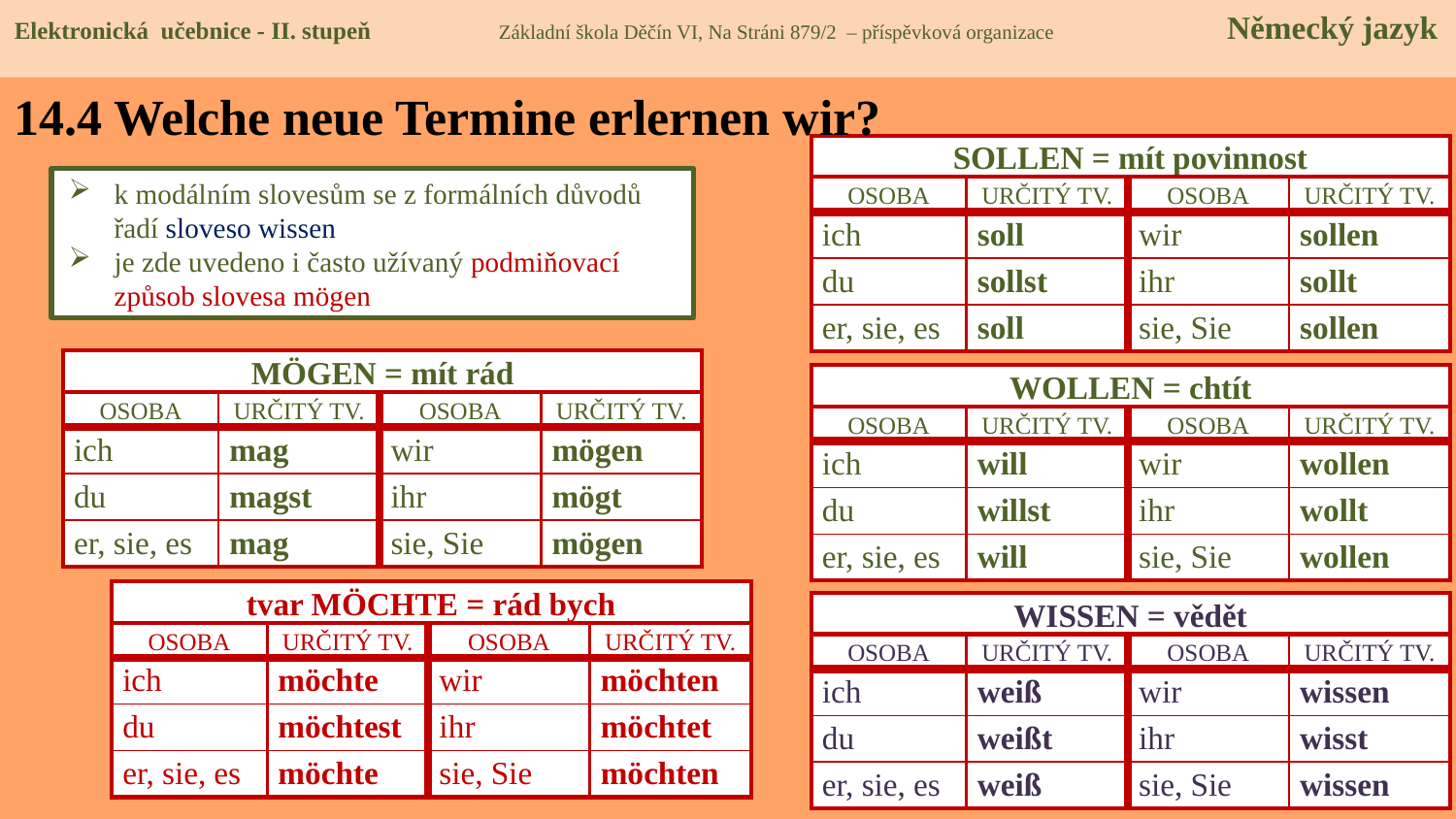

Elektronická  učebnice - II. stupeň                     Základní škola Děčín VI, Na Stráni 879/2  – příspěvková organizace                                  Německý jazyk

# 14.4 Welche neue Termine erlernen wir?
| SOLLEN = mít povinnost |  |  |  |
| --- | --- | --- | --- |
| OSOBA | URČITÝ TV. | OSOBA | URČITÝ TV. |
| ich | soll | wir | sollen |
| du | sollst | ihr | sollt |
| er, sie, es | soll | sie, Sie | sollen |
k modálním slovesům se z formálních důvodů řadí sloveso wissen
je zde uvedeno i často užívaný podmiňovací způsob slovesa mögen
| MÖGEN = mít rád |  |  |  |
| --- | --- | --- | --- |
| OSOBA | URČITÝ TV. | OSOBA | URČITÝ TV. |
| ich | mag | wir | mögen |
| du | magst | ihr | mögt |
| er, sie, es | mag | sie, Sie | mögen |
| WOLLEN = chtít |  |  |  |
| --- | --- | --- | --- |
| OSOBA | URČITÝ TV. | OSOBA | URČITÝ TV. |
| ich | will | wir | wollen |
| du | willst | ihr | wollt |
| er, sie, es | will | sie, Sie | wollen |
| tvar MÖCHTE = rád bych |  |  |  |
| --- | --- | --- | --- |
| OSOBA | URČITÝ TV. | OSOBA | URČITÝ TV. |
| ich | möchte | wir | möchten |
| du | möchtest | ihr | möchtet |
| er, sie, es | möchte | sie, Sie | möchten |
| WISSEN = vědět |  |  |  |
| --- | --- | --- | --- |
| OSOBA | URČITÝ TV. | OSOBA | URČITÝ TV. |
| ich | weiß | wir | wissen |
| du | weißt | ihr | wisst |
| er, sie, es | weiß | sie, Sie | wissen |